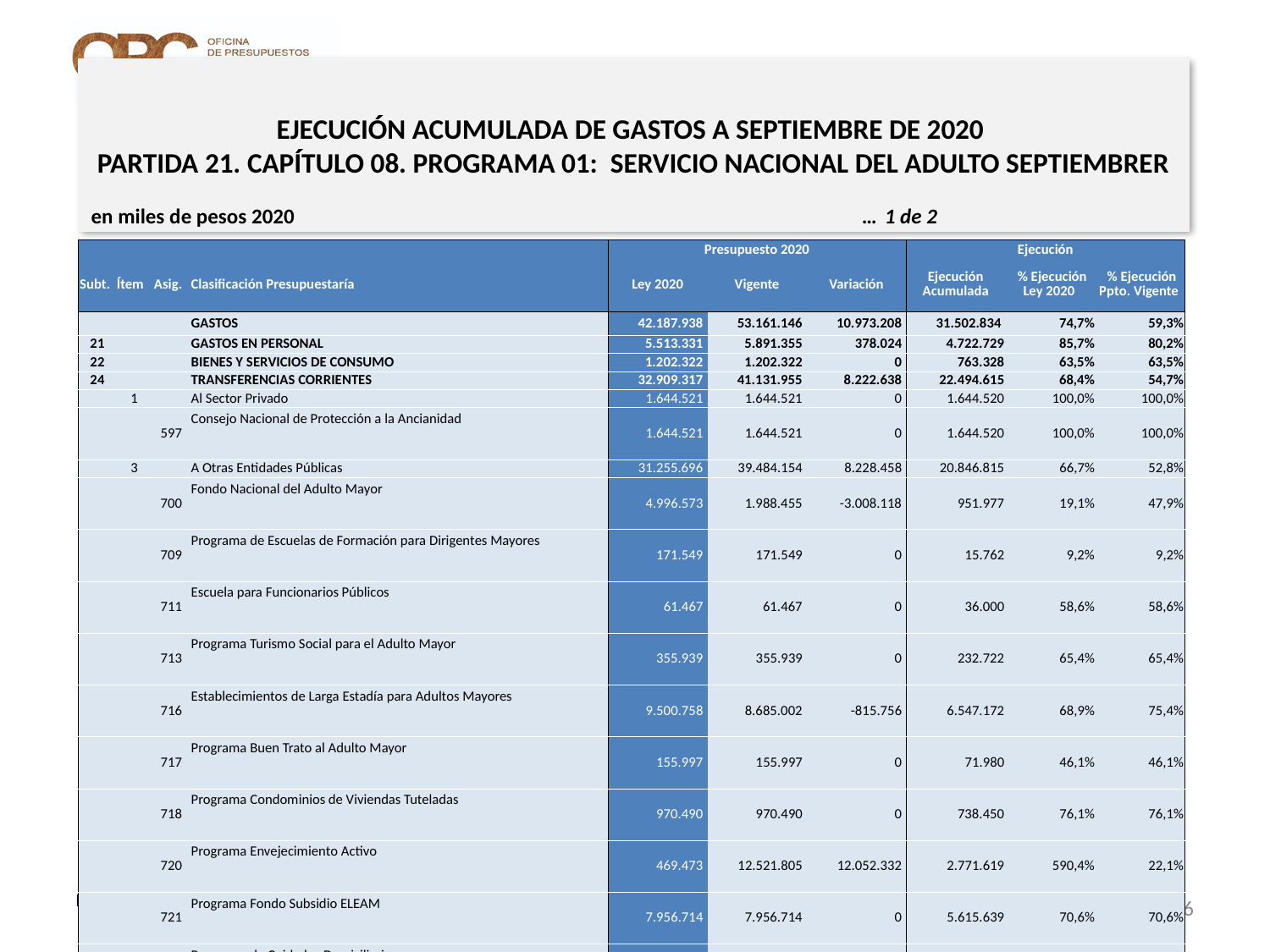

# EJECUCIÓN ACUMULADA DE GASTOS A SEPTIEMBRE DE 2020 PARTIDA 21. CAPÍTULO 08. PROGRAMA 01:  SERVICIO NACIONAL DEL ADULTO SEPTIEMBRER
en miles de pesos 2020                                                                                                                     … 1 de 2
|  |  |  |  | Presupuesto 2020 |  |  | Ejecución |  |  |
| --- | --- | --- | --- | --- | --- | --- | --- | --- | --- |
| Subt. | Ítem | Asig. | Clasificación Presupuestaría | Ley 2020 | Vigente | Variación | Ejecución Acumulada | % Ejecución Ley 2020 | % Ejecución Ppto. Vigente |
|  |  |  | GASTOS | 42.187.938 | 53.161.146 | 10.973.208 | 31.502.834 | 74,7% | 59,3% |
| 21 |  |  | GASTOS EN PERSONAL | 5.513.331 | 5.891.355 | 378.024 | 4.722.729 | 85,7% | 80,2% |
| 22 |  |  | BIENES Y SERVICIOS DE CONSUMO | 1.202.322 | 1.202.322 | 0 | 763.328 | 63,5% | 63,5% |
| 24 |  |  | TRANSFERENCIAS CORRIENTES | 32.909.317 | 41.131.955 | 8.222.638 | 22.494.615 | 68,4% | 54,7% |
|  | 1 |  | Al Sector Privado | 1.644.521 | 1.644.521 | 0 | 1.644.520 | 100,0% | 100,0% |
|  |  | 597 | Consejo Nacional de Protección a la Ancianidad | 1.644.521 | 1.644.521 | 0 | 1.644.520 | 100,0% | 100,0% |
|  | 3 |  | A Otras Entidades Públicas | 31.255.696 | 39.484.154 | 8.228.458 | 20.846.815 | 66,7% | 52,8% |
|  |  | 700 | Fondo Nacional del Adulto Mayor | 4.996.573 | 1.988.455 | -3.008.118 | 951.977 | 19,1% | 47,9% |
|  |  | 709 | Programa de Escuelas de Formación para Dirigentes Mayores | 171.549 | 171.549 | 0 | 15.762 | 9,2% | 9,2% |
|  |  | 711 | Escuela para Funcionarios Públicos | 61.467 | 61.467 | 0 | 36.000 | 58,6% | 58,6% |
|  |  | 713 | Programa Turismo Social para el Adulto Mayor | 355.939 | 355.939 | 0 | 232.722 | 65,4% | 65,4% |
|  |  | 716 | Establecimientos de Larga Estadía para Adultos Mayores | 9.500.758 | 8.685.002 | -815.756 | 6.547.172 | 68,9% | 75,4% |
|  |  | 717 | Programa Buen Trato al Adulto Mayor | 155.997 | 155.997 | 0 | 71.980 | 46,1% | 46,1% |
|  |  | 718 | Programa Condominios de Viviendas Tuteladas | 970.490 | 970.490 | 0 | 738.450 | 76,1% | 76,1% |
|  |  | 720 | Programa Envejecimiento Activo | 469.473 | 12.521.805 | 12.052.332 | 2.771.619 | 590,4% | 22,1% |
|  |  | 721 | Programa Fondo Subsidio ELEAM | 7.956.714 | 7.956.714 | 0 | 5.615.639 | 70,6% | 70,6% |
|  |  | 722 | Programa de Cuidados Domiciliarios | 1.250.874 | 1.250.874 | 0 | 1.217.370 | 97,3% | 97,3% |
|  |  | 723 | Programa Centros Diurnos del Adulto Mayor | 4.183.077 | 4.183.077 | 0 | 2.609.560 | 62,4% | 62,4% |
|  |  | 724 | Programa Voluntariado País de Mayores | 156.785 | 156.785 | 0 | 9.607 | 6,1% | 6,1% |
|  |  | 725 | Programa Comunas Amigables | 1.026.000 | 1.026.000 | 0 | 28.957 | 2,8% | 2,8% |
|  | 7 |  | A Organismos Internacionales | 9.100 | 3.280 | -5.820 | 3.280 | 36,0% | 100,0% |
|  |  | 2 | Organización Iberoamericana de Seguridad Social | 9.100 | 3.280 | -5.820 | 3.280 | 36,0% | 100,0% |
16